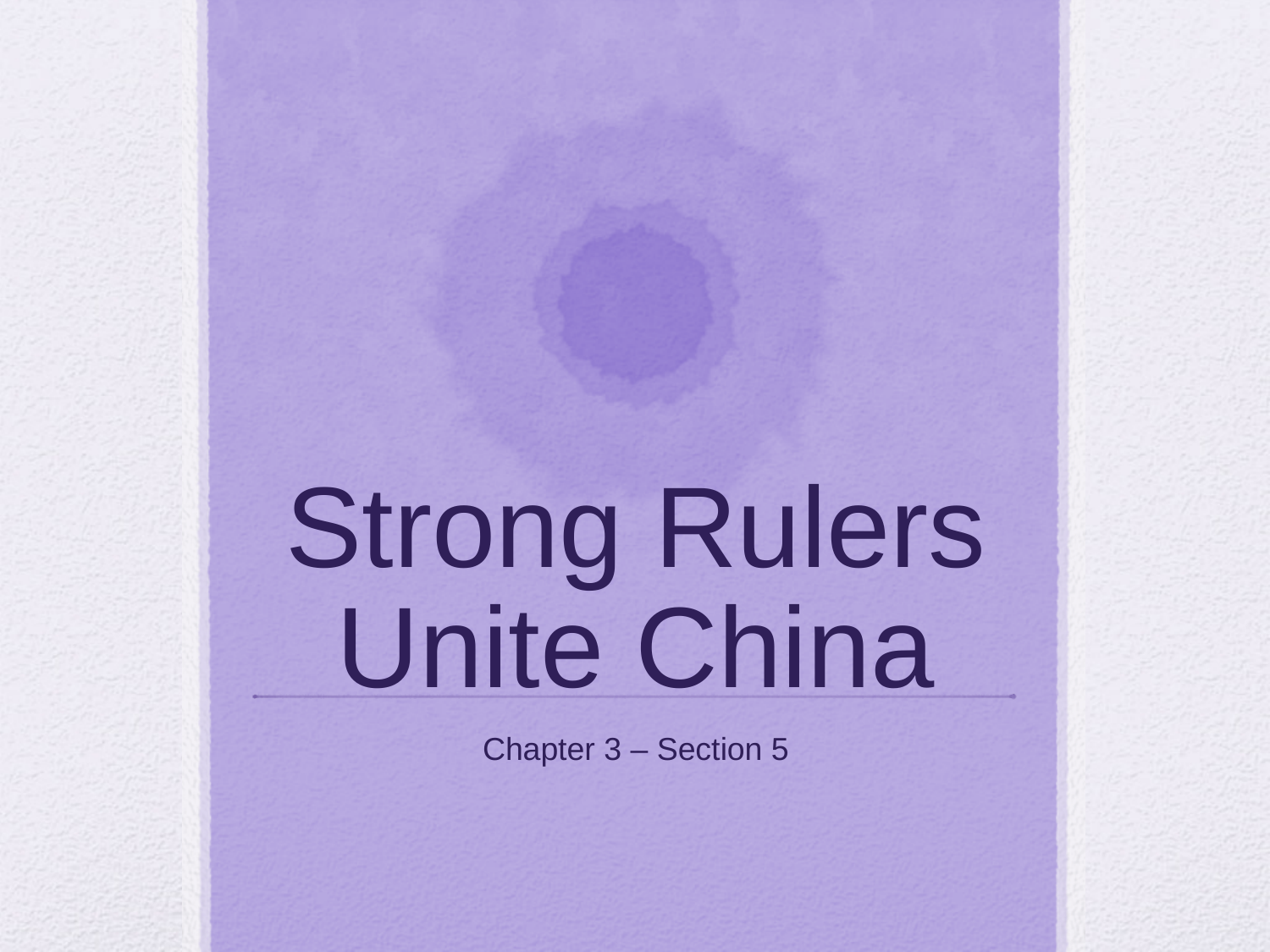

# Strong Rulers Unite China
Chapter 3 – Section 5